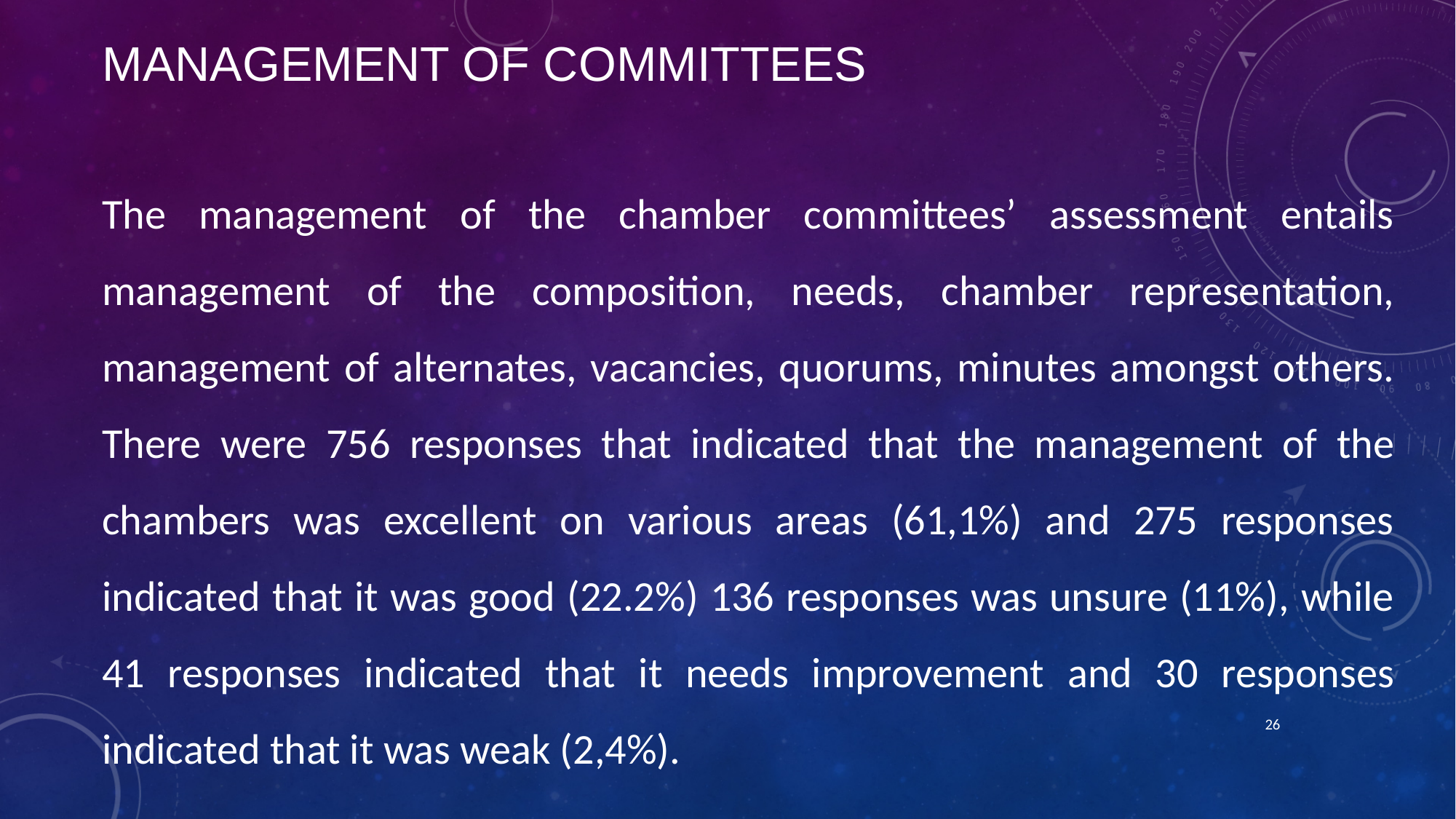

# MANAGEMENT OF COMMITTEES
The management of the chamber committees’ assessment entails management of the composition, needs, chamber representation, management of alternates, vacancies, quorums, minutes amongst others. There were 756 responses that indicated that the management of the chambers was excellent on various areas (61,1%) and 275 responses indicated that it was good (22.2%) 136 responses was unsure (11%), while 41 responses indicated that it needs improvement and 30 responses indicated that it was weak (2,4%).
26